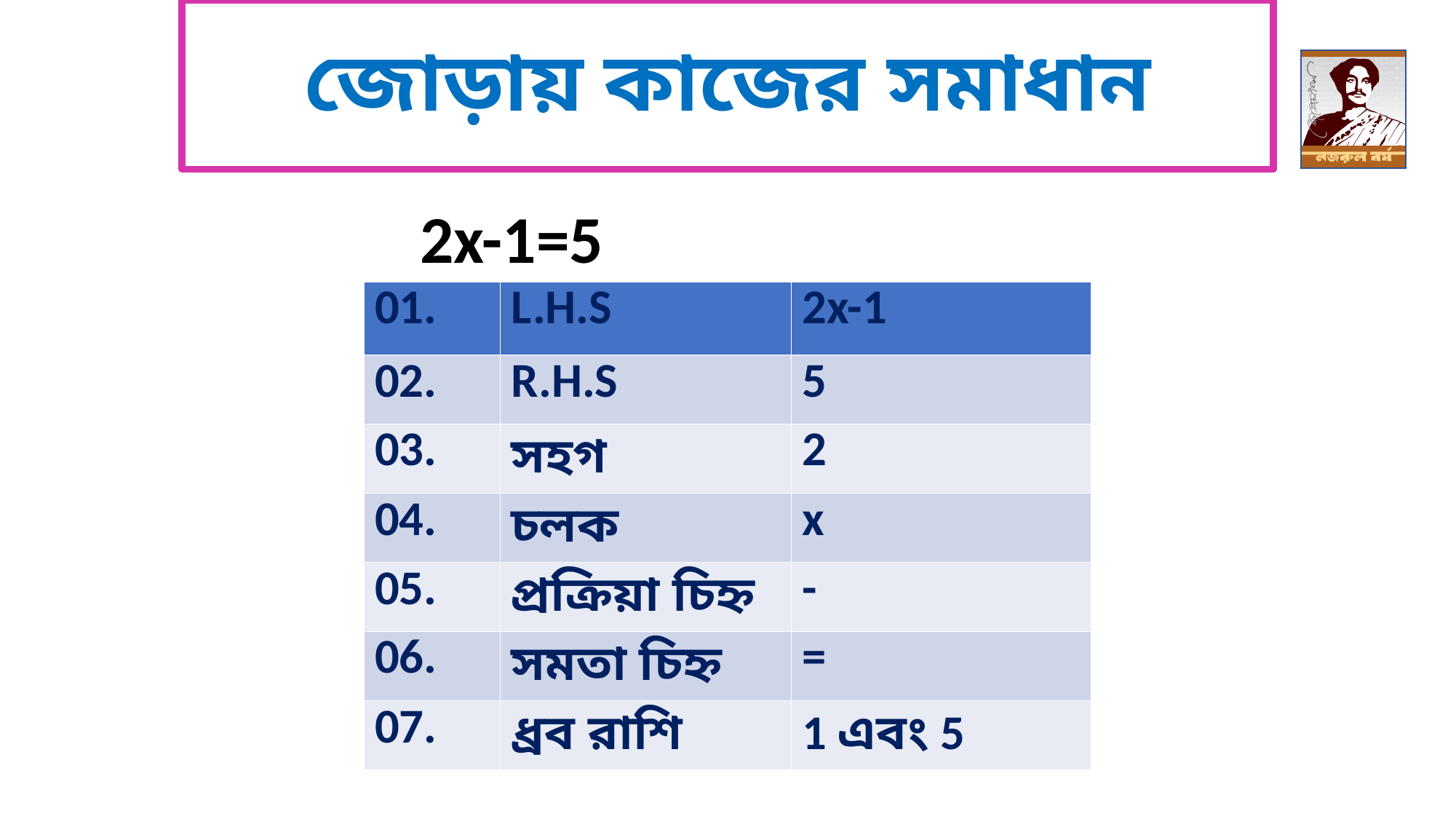

# জোড়ায় কাজের সমাধান

2x-1=5
| 01. | L.H.S | 2x-1 |
| --- | --- | --- |
| 02. | R.H.S | 5 |
| 03. | সহগ | 2 |
| 04. | চলক | x |
| 05. | প্রক্রিয়া চিহ্ন | - |
| 06. | সমতা চিহ্ন | = |
| 07. | ধ্রব রাশি | 1 এবং 5 |